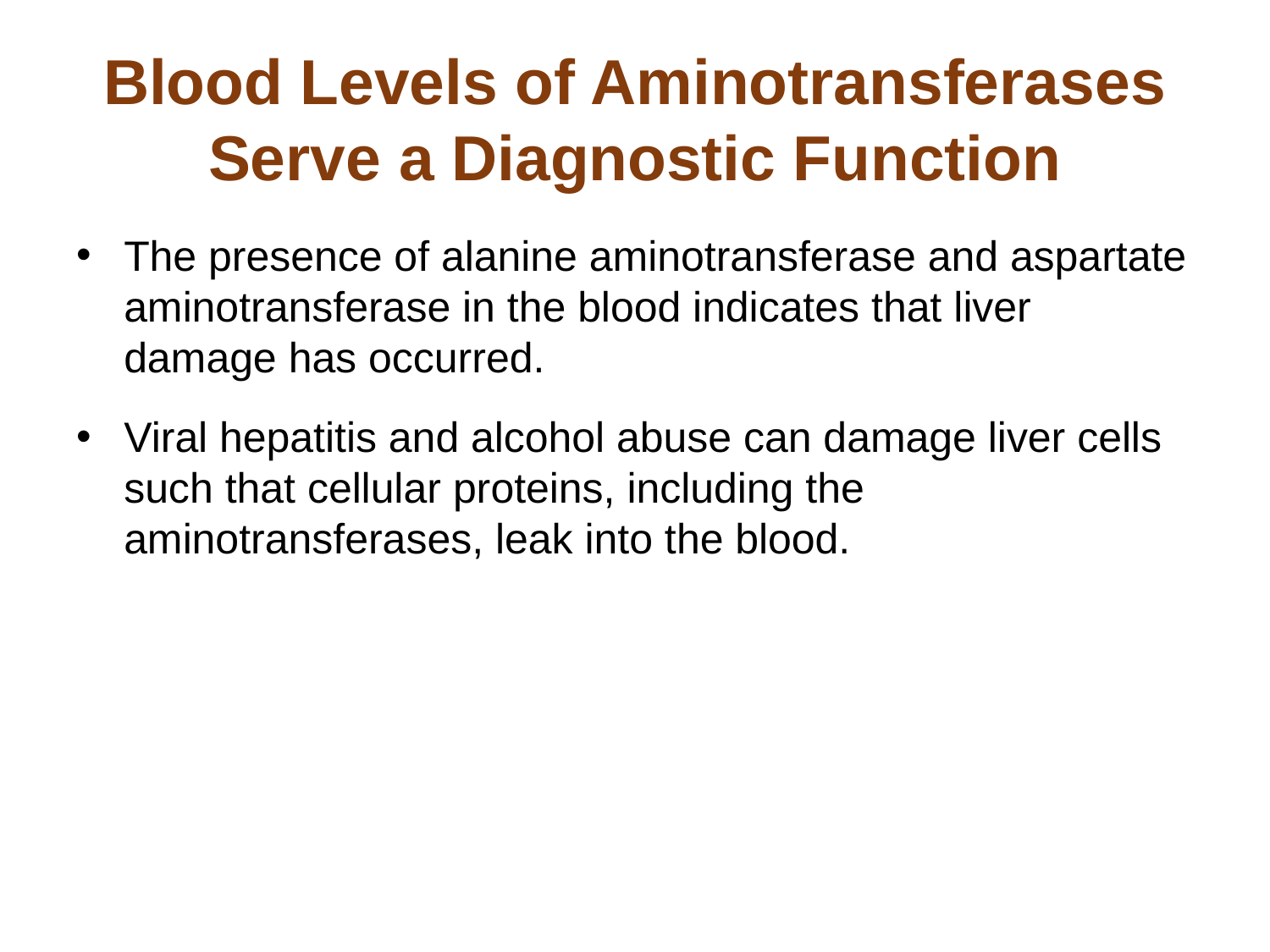

# Blood Levels of Aminotransferases Serve a Diagnostic Function
The presence of alanine aminotransferase and aspartate aminotransferase in the blood indicates that liver damage has occurred.
Viral hepatitis and alcohol abuse can damage liver cells such that cellular proteins, including the aminotransferases, leak into the blood.